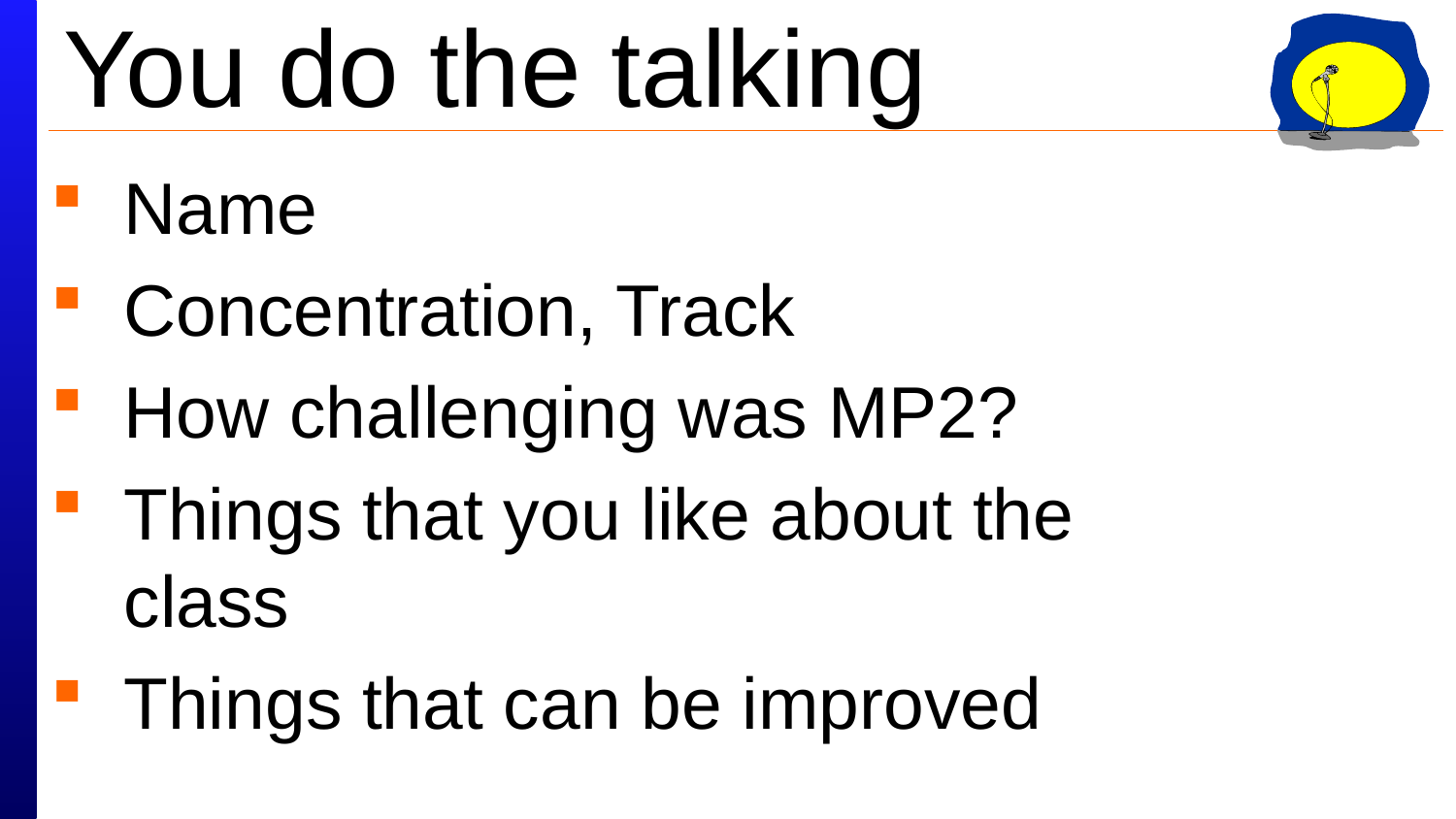

# You do the talking
Name
Concentration, Track
How challenging was MP2?
Things that you like about the class
Things that can be improved